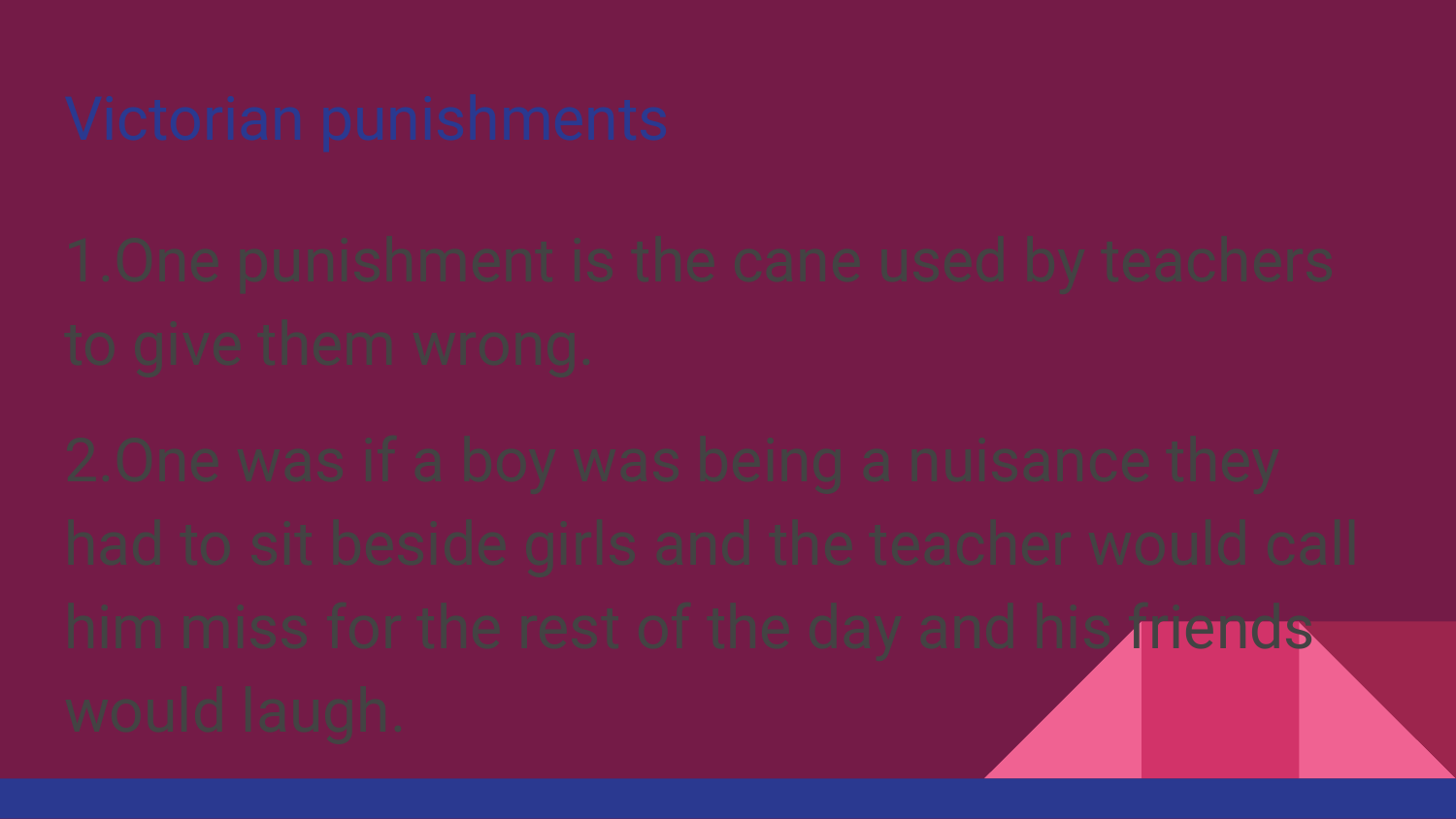

# Victorian punishments
1.One punishment is the cane used by teachers to give them wrong.
2.One was if a boy was being a nuisance they had to sit beside girls and the teacher would call him miss for the rest of the day and his friends would laugh.